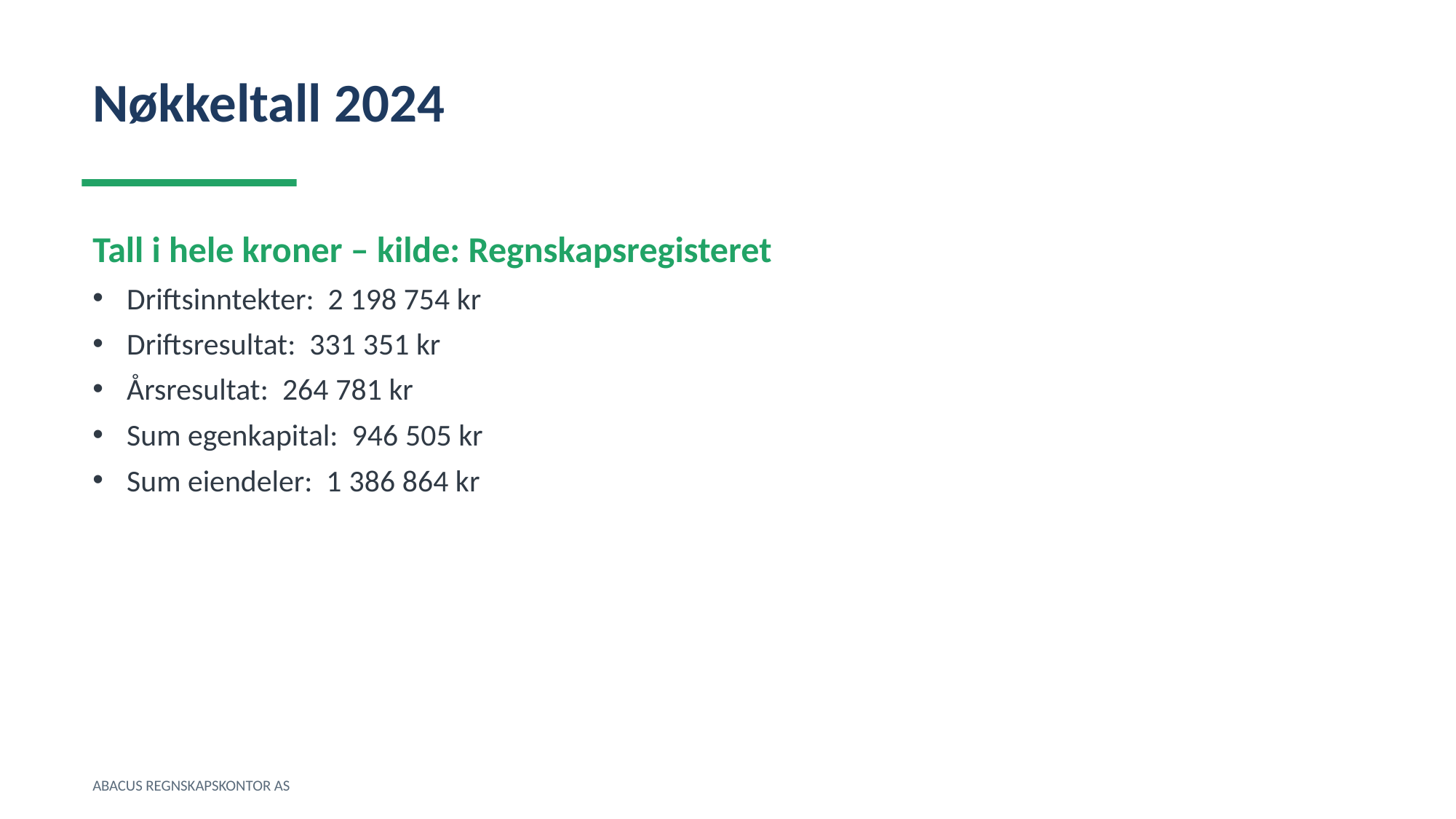

Nøkkeltall 2024

Tall i hele kroner – kilde: Regnskapsregisteret
Driftsinntekter:  2 198 754 kr
Driftsresultat:  331 351 kr
Årsresultat:  264 781 kr
Sum egenkapital:  946 505 kr
Sum eiendeler:  1 386 864 kr
ABACUS REGNSKAPSKONTOR AS